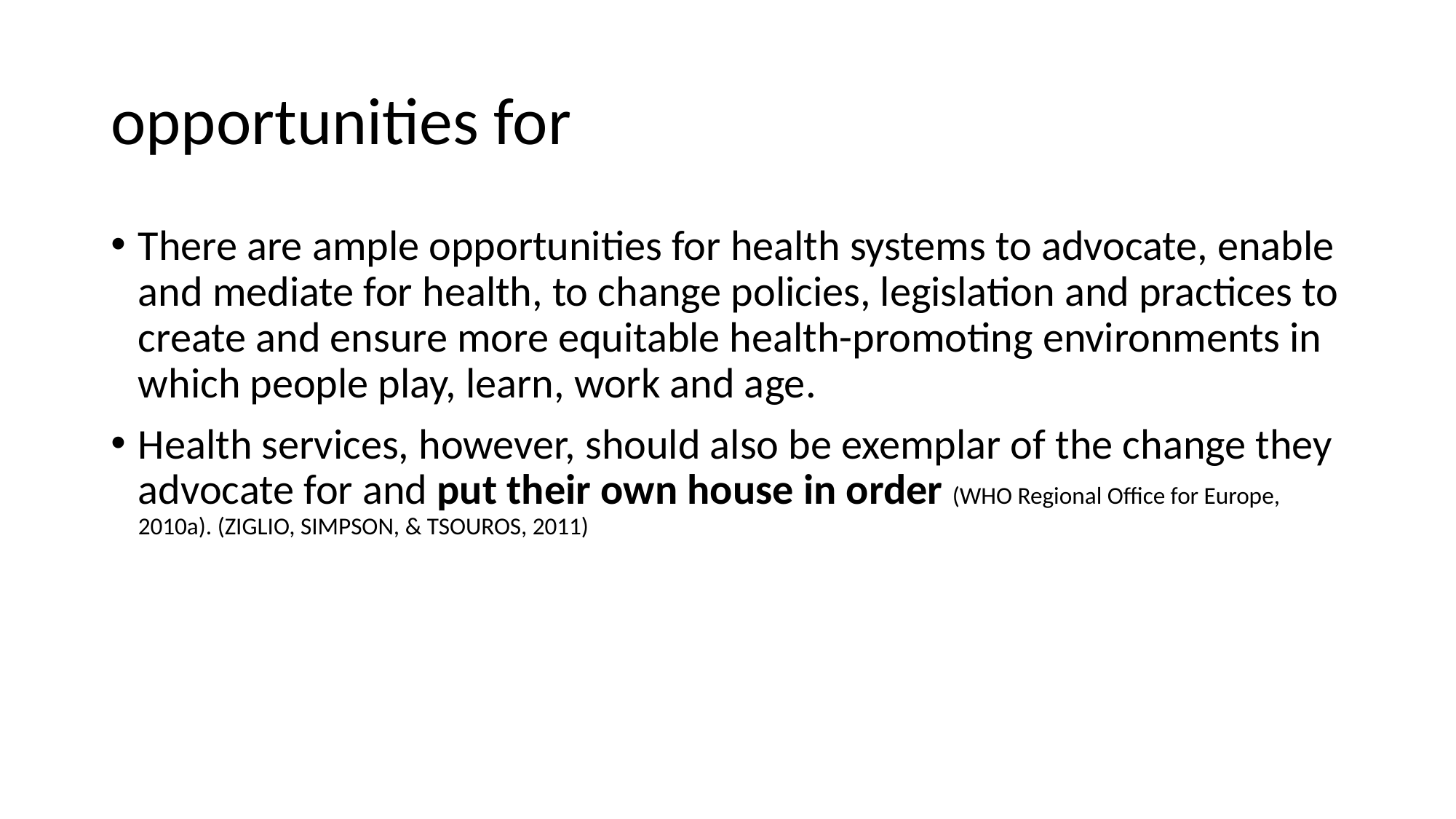

# opportunities for
There are ample opportunities for health systems to advocate, enable and mediate for health, to change policies, legislation and practices to create and ensure more equitable health-promoting environments in which people play, learn, work and age.
Health services, however, should also be exemplar of the change they advocate for and put their own house in order (WHO Regional Office for Europe, 2010a). (ZIGLIO, SIMPSON, & TSOUROS, 2011)